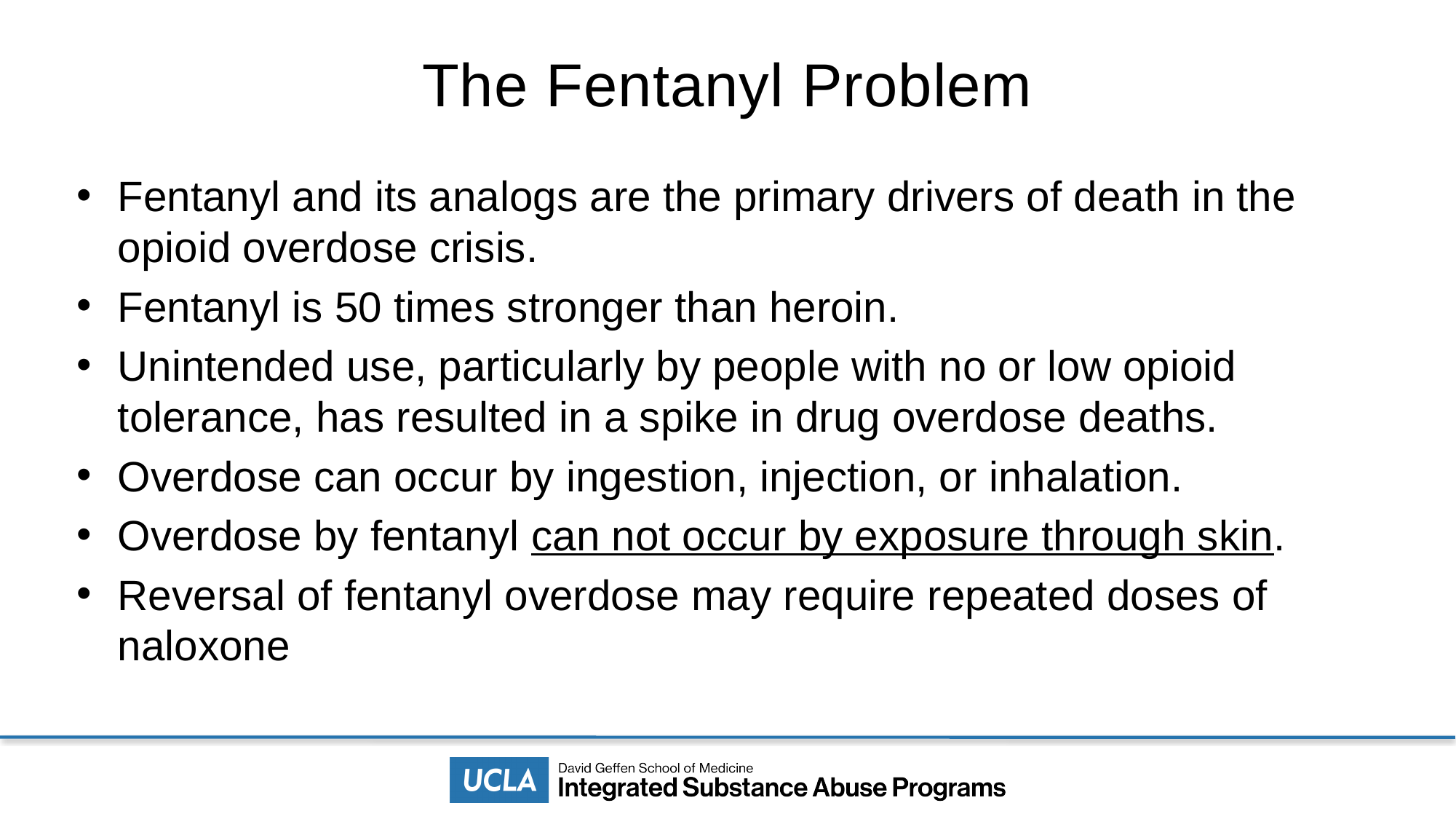

# The Fentanyl Problem
Fentanyl and its analogs are the primary drivers of death in the opioid overdose crisis.
Fentanyl is 50 times stronger than heroin.
Unintended use, particularly by people with no or low opioid tolerance, has resulted in a spike in drug overdose deaths.
Overdose can occur by ingestion, injection, or inhalation.
Overdose by fentanyl can not occur by exposure through skin.
Reversal of fentanyl overdose may require repeated doses of naloxone